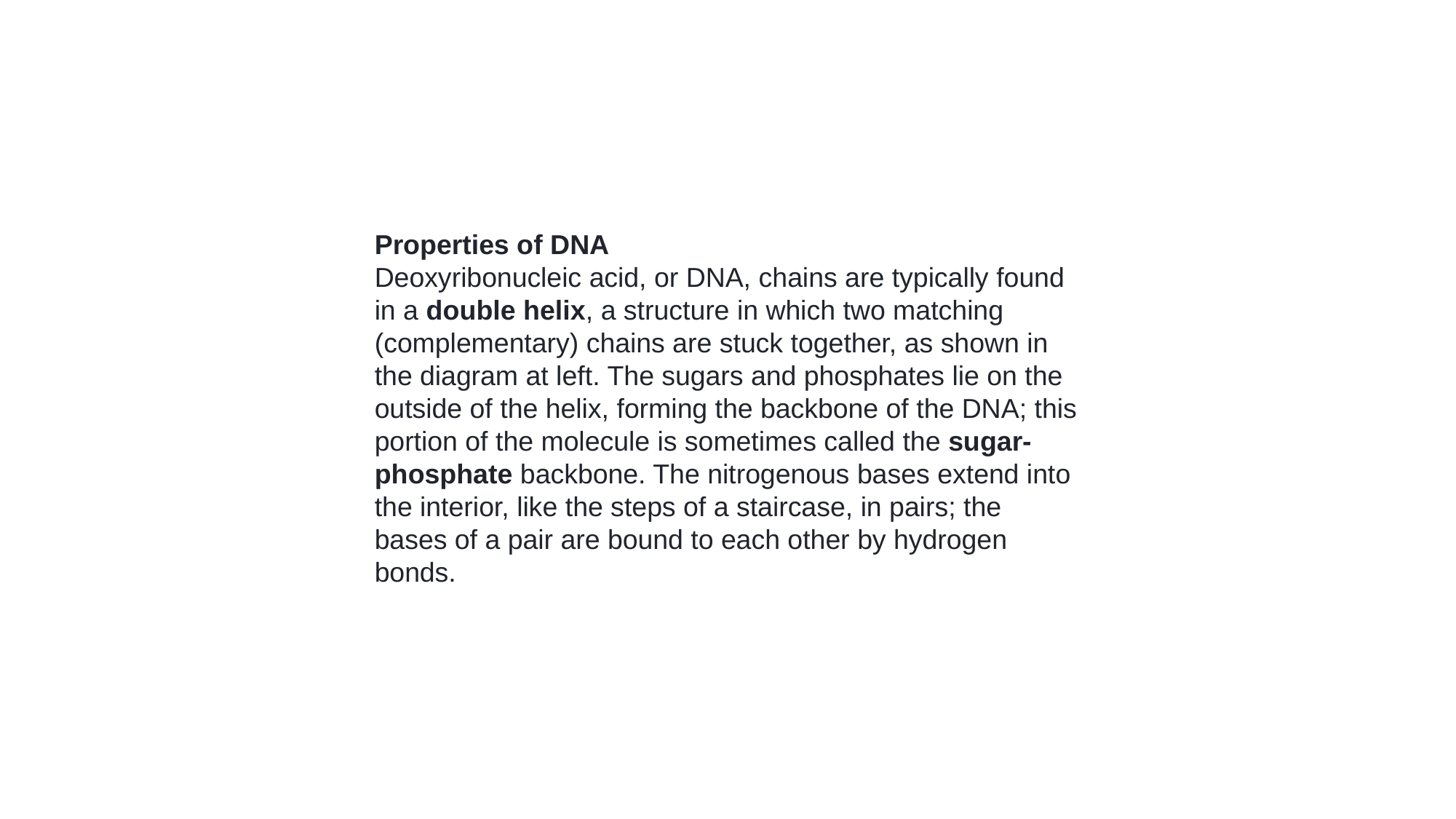

Properties of DNA
Deoxyribonucleic acid, or DNA, chains are typically found in a double helix, a structure in which two matching (complementary) chains are stuck together, as shown in the diagram at left. The sugars and phosphates lie on the outside of the helix, forming the backbone of the DNA; this portion of the molecule is sometimes called the sugar-phosphate backbone. The nitrogenous bases extend into the interior, like the steps of a staircase, in pairs; the bases of a pair are bound to each other by hydrogen bonds.